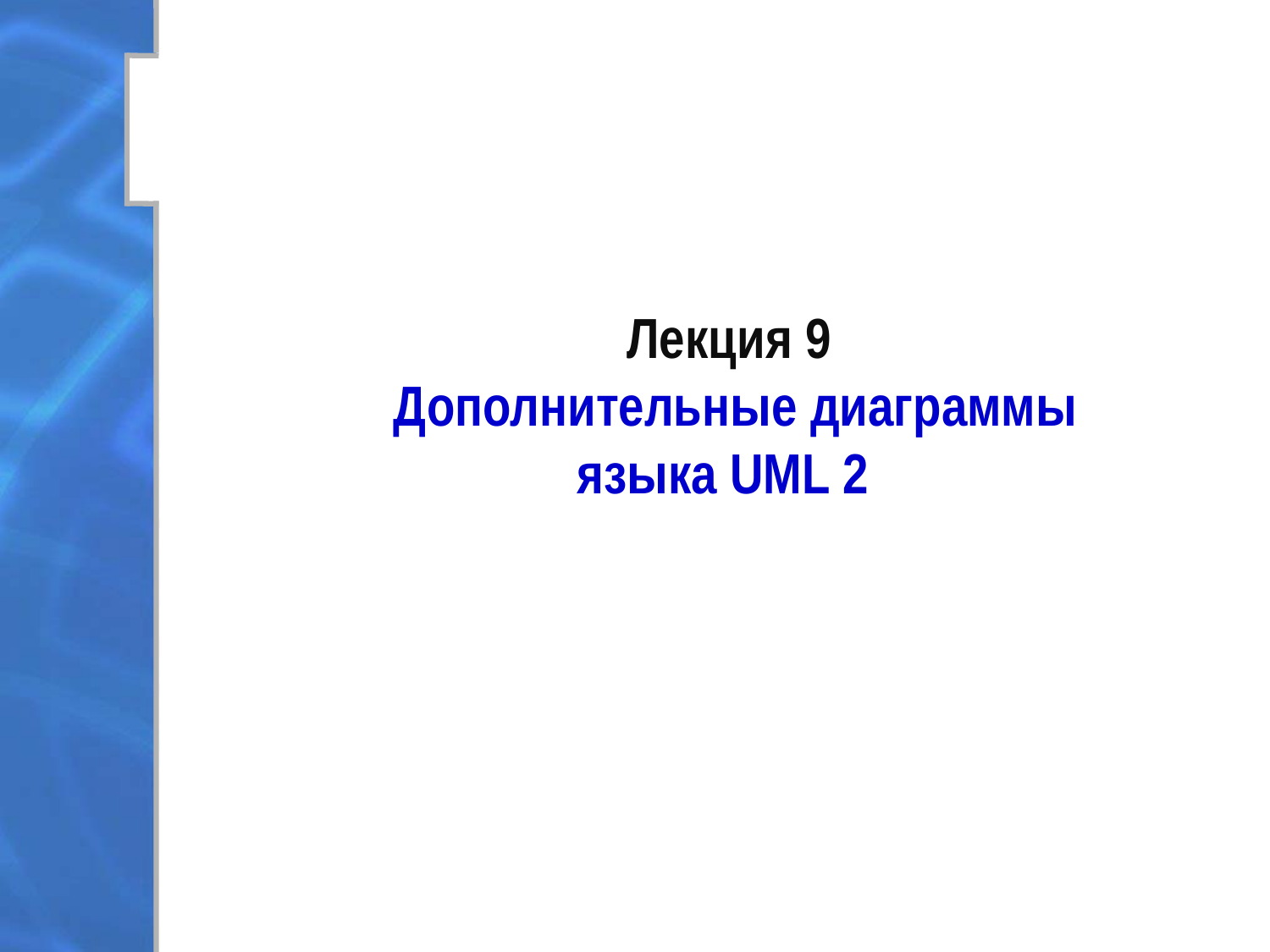

# Лекция 9 Дополнительные диаграммы языка UML 2